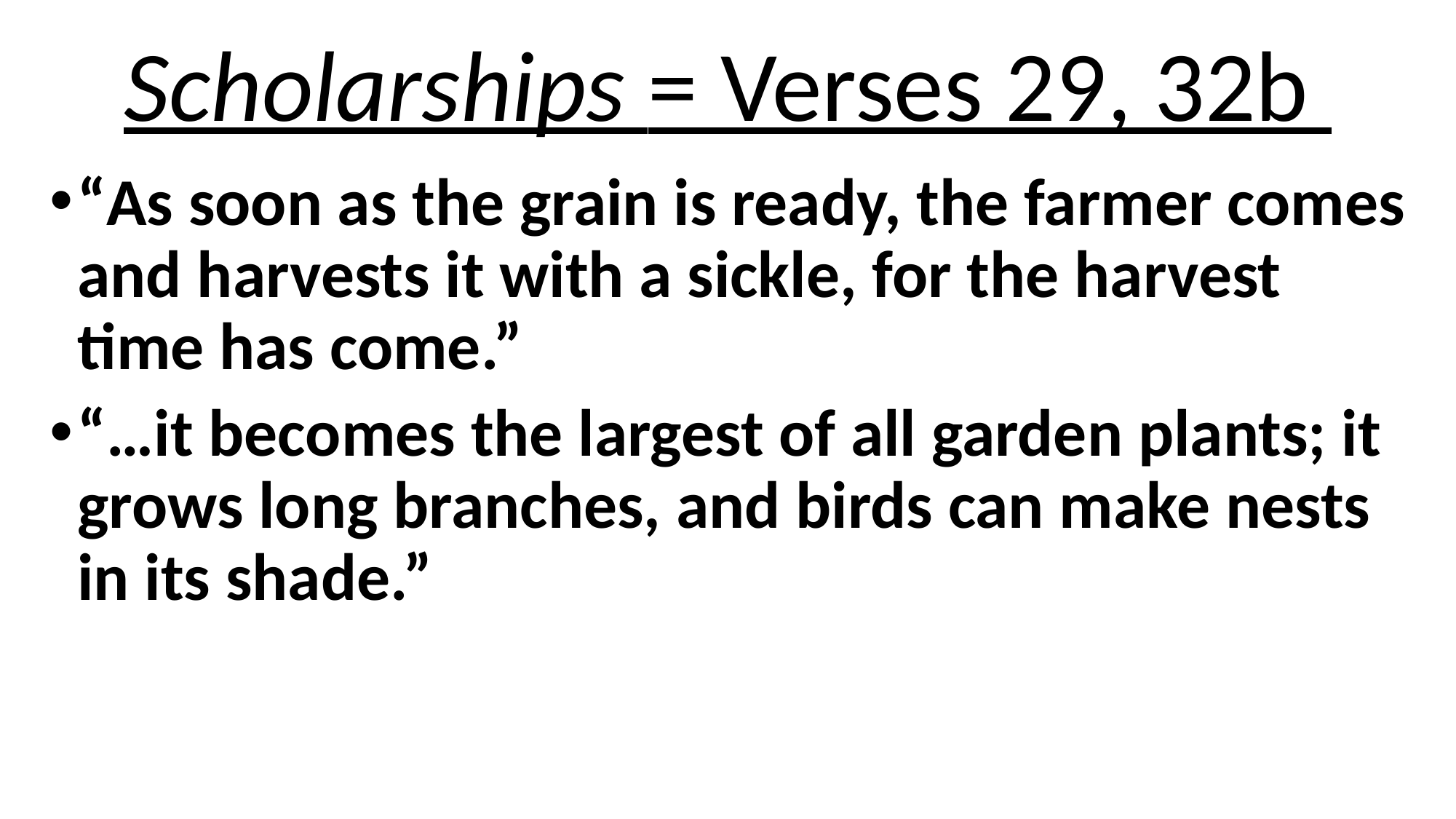

# Scholarships = Verses 29, 32b
“As soon as the grain is ready, the farmer comes and harvests it with a sickle, for the harvest time has come.”
“…it becomes the largest of all garden plants; it grows long branches, and birds can make nests in its shade.”